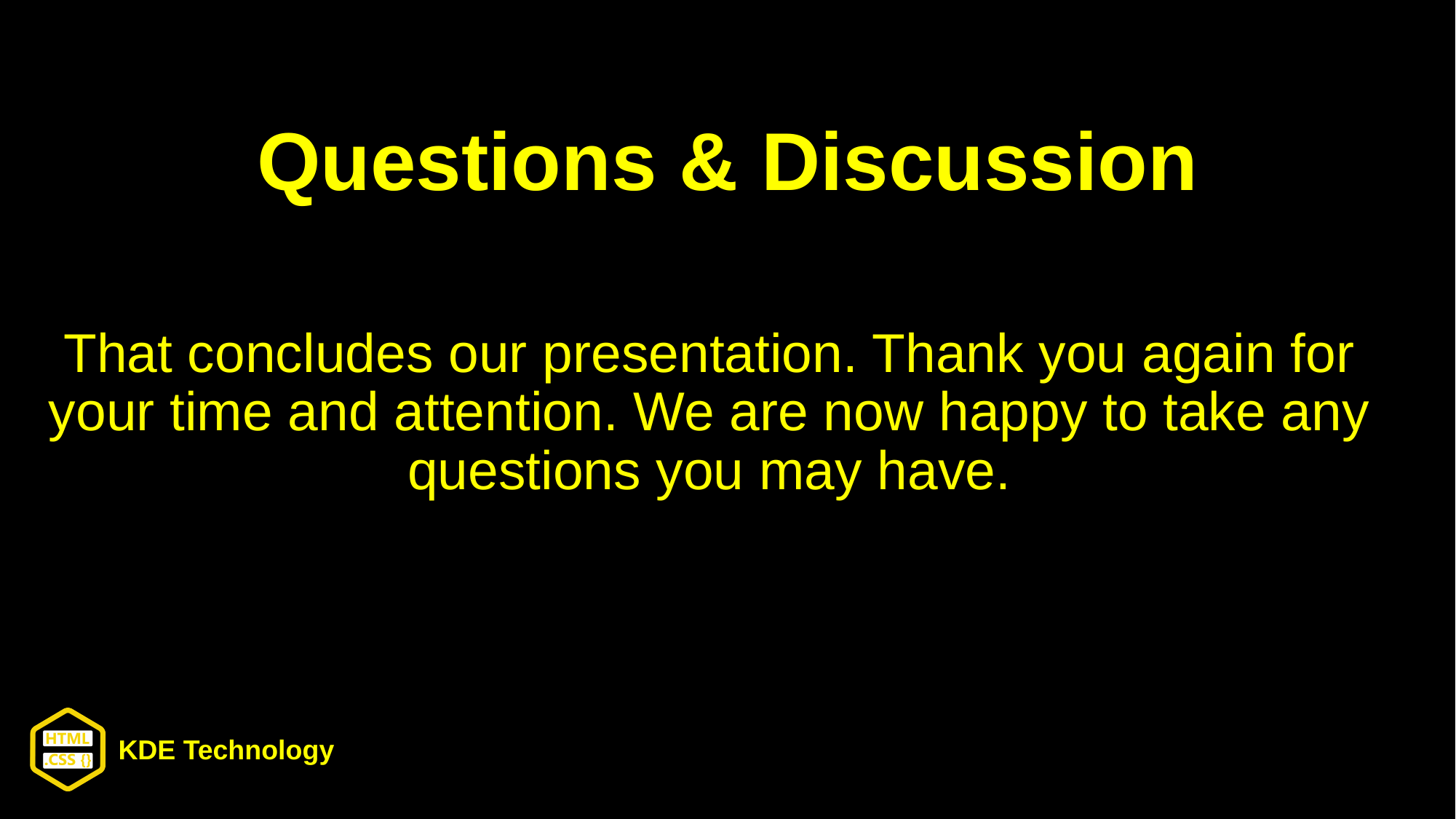

# Questions & Discussion
That concludes our presentation. Thank you again for your time and attention. We are now happy to take any questions you may have.